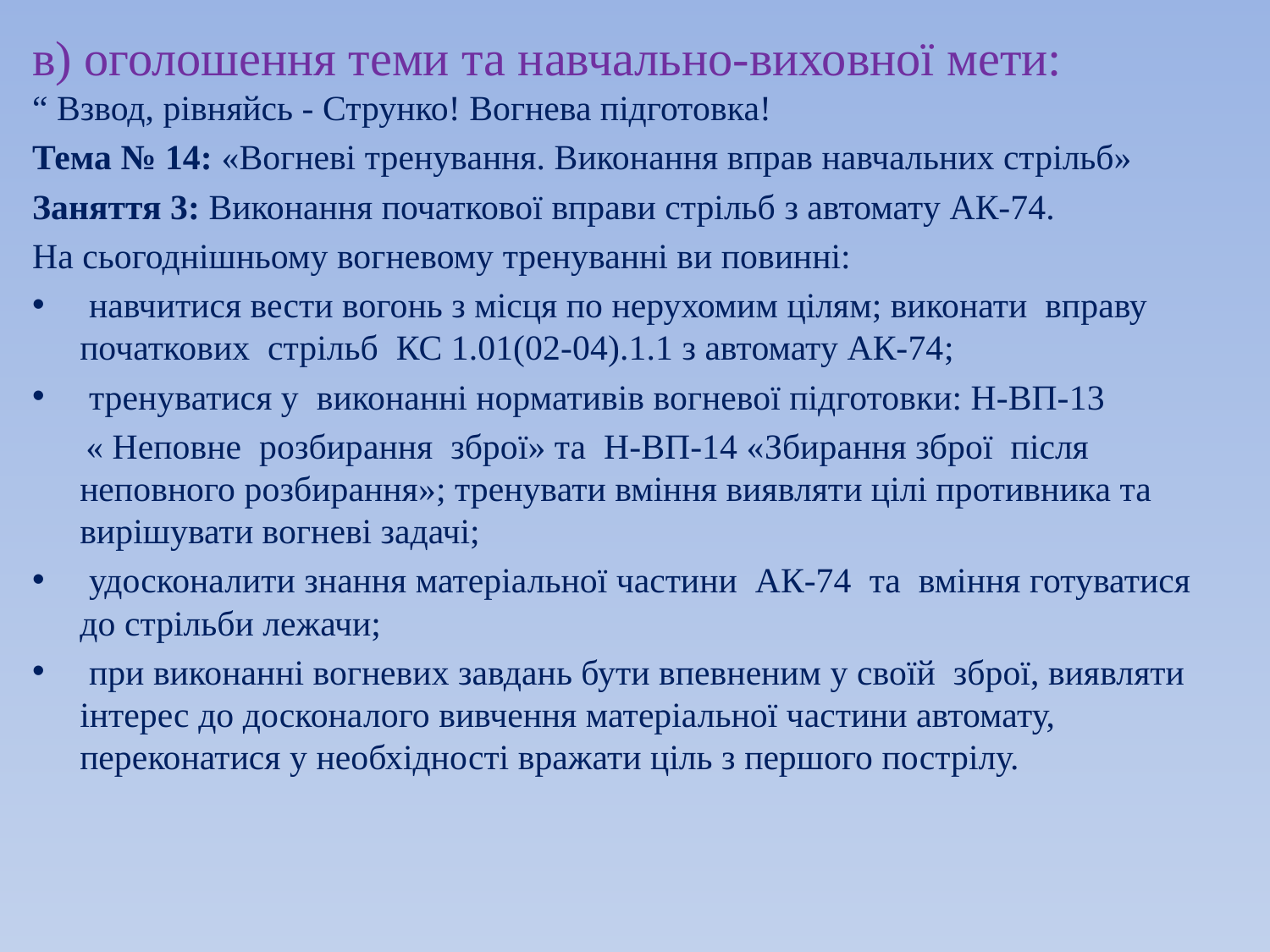

в) оголошення теми та навчально-виховної мети:
“ Взвод, рівняйсь - Струнко! Вогнева підготовка!
Тема № 14: «Вогневі тренування. Виконання вправ навчальних стрільб»
Заняття 3: Виконання початкової вправи стрільб з автомату АК-74.
На сьогоднішньому вогневому тренуванні ви повинні:
 навчитися вести вогонь з місця по нерухомим цілям; виконати  вправу  початкових  стрільб  КС 1.01(02-04).1.1 з автомату АК-74;
 тренуватися у  виконанні нормативів вогневої підготовки: Н-ВП-13
      « Неповне  розбирання  зброї» та  Н-ВП-14 «Збирання зброї  після неповного розбирання»; тренувати вміння виявляти цілі противника та вирішувати вогневі задачі;
 удосконалити знання матеріальної частини  АК-74  та  вміння готуватися до стрільби лежачи;
 при виконанні вогневих завдань бути впевненим у своїй  зброї, виявляти інтерес до досконалого вивчення матеріальної частини автомату, переконатися у необхідності вражати ціль з першого пострілу.